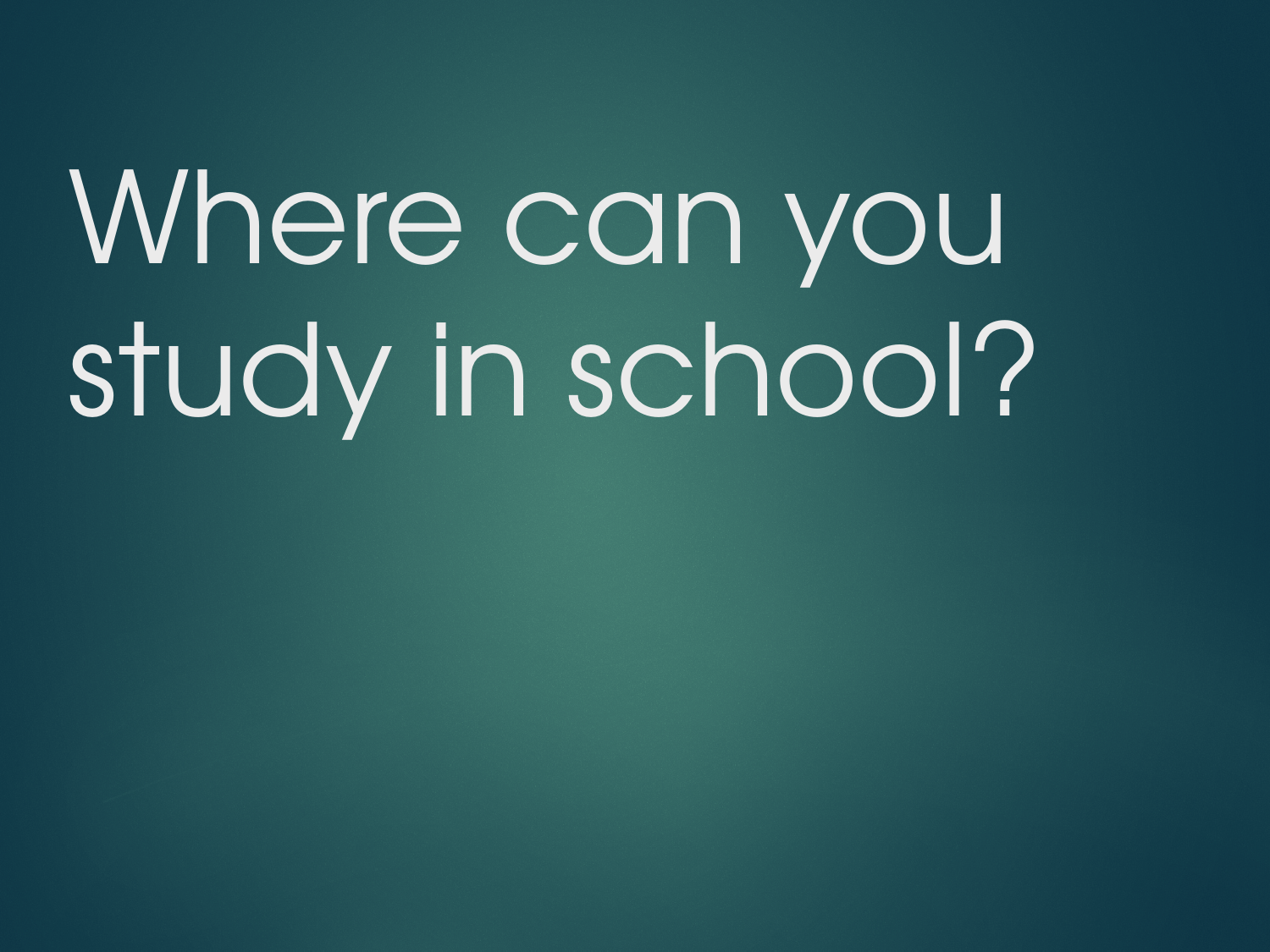

# Where can you study in school?